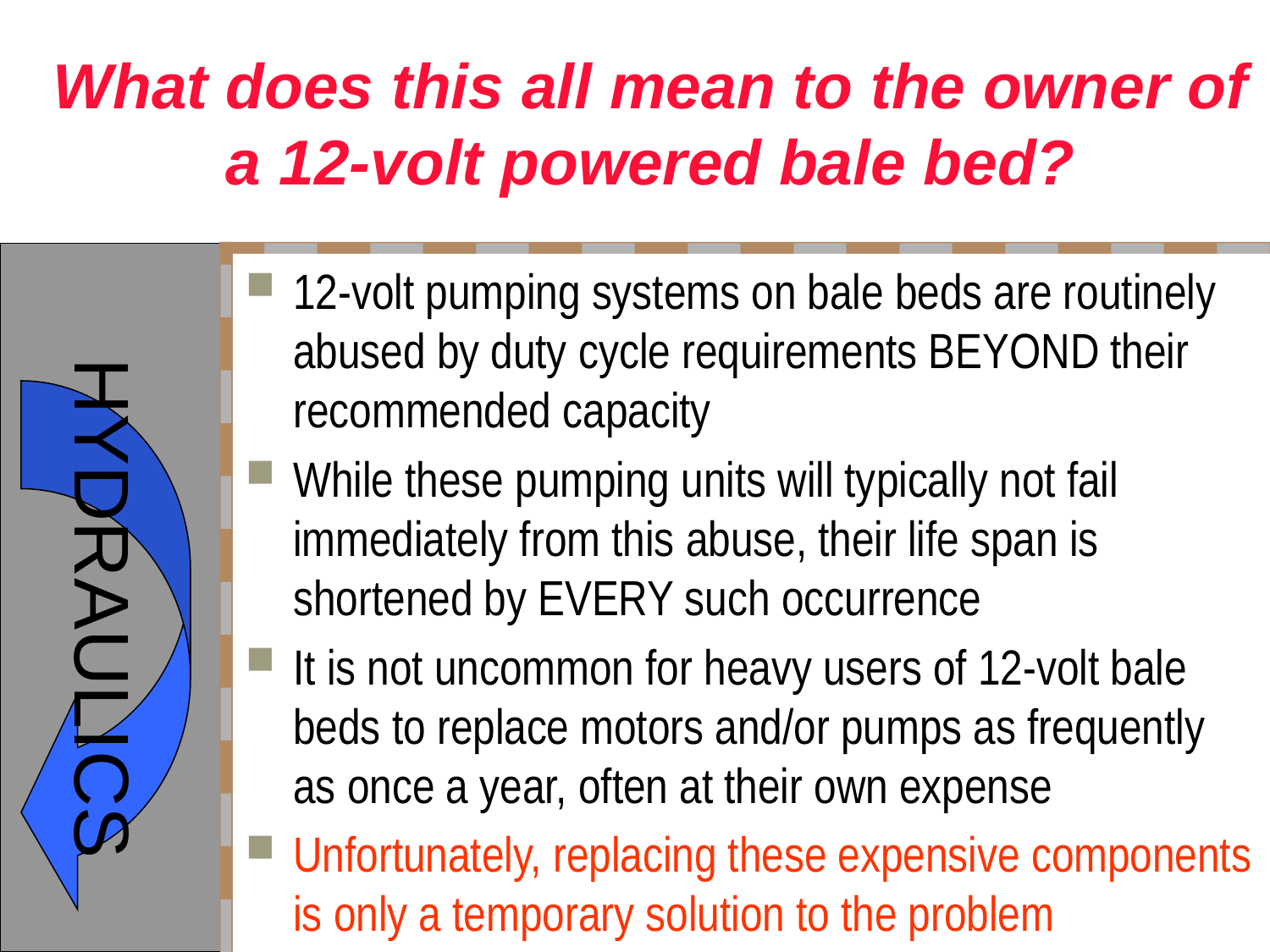

# What does this all mean to the owner of a 12-volt powered bale bed?
12-volt pumping systems on bale beds are routinely abused by duty cycle requirements BEYOND their recommended capacity
While these pumping units will typically not fail immediately from this abuse, their life span is shortened by EVERY such occurrence
It is not uncommon for heavy users of 12-volt bale beds to replace motors and/or pumps as frequently as once a year, often at their own expense
Unfortunately, replacing these expensive components is only a temporary solution to the problem
© 2005, Triple C, Inc.